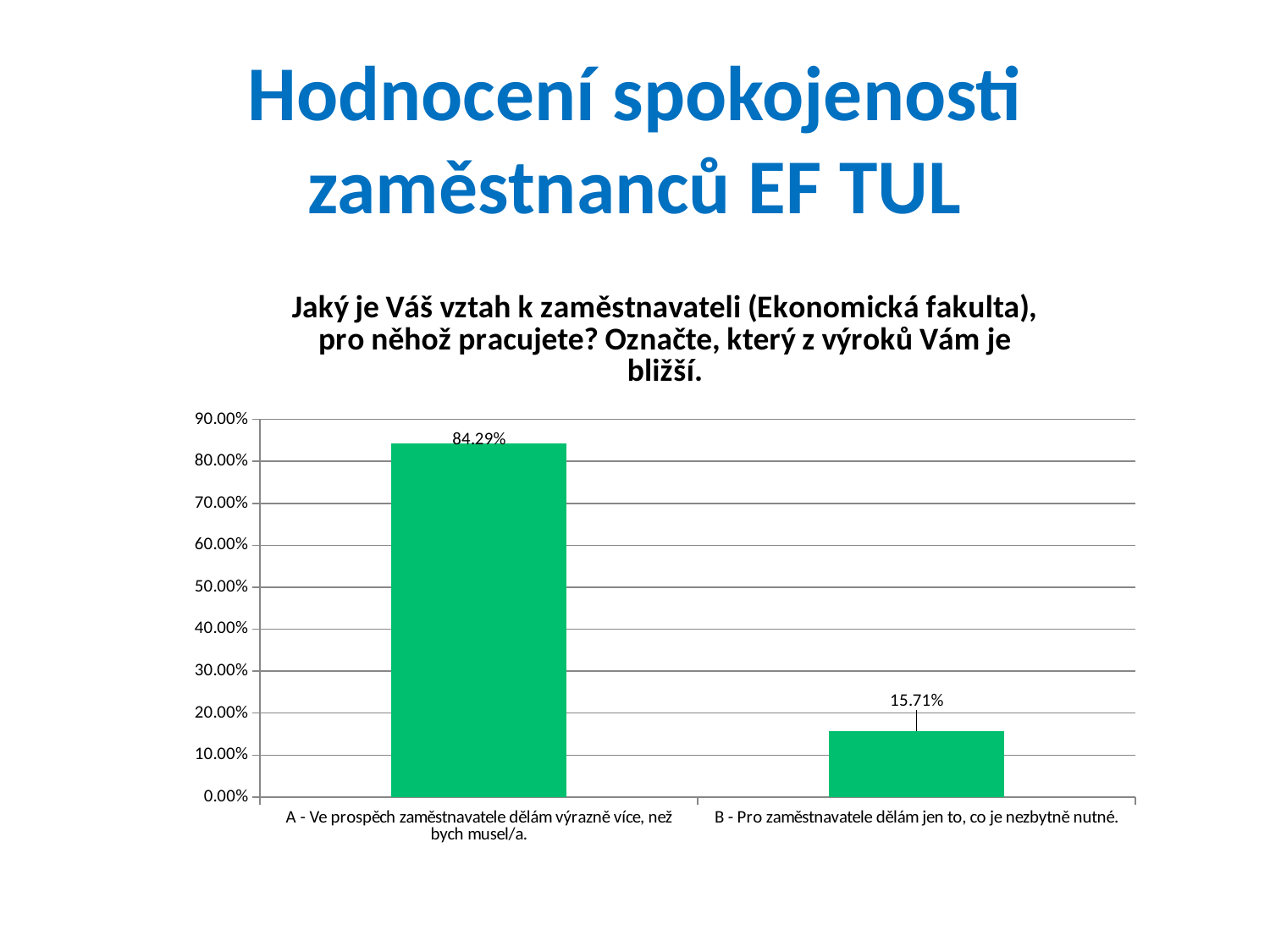

# Hodnocení spokojenosti zaměstnanců EF TUL

### Chart: Jaký je Váš vztah k zaměstnavateli (Ekonomická fakulta), pro něhož pracujete? Označte, který z výroků Vám je bližší.

| Category | Responses |
|---|---|
| A - Ve prospěch zaměstnavatele dělám výrazně více, než bych musel/a. | 0.8429000000000001 |
| B - Pro zaměstnavatele dělám jen to, co je nezbytně nutné. | 0.1571 |